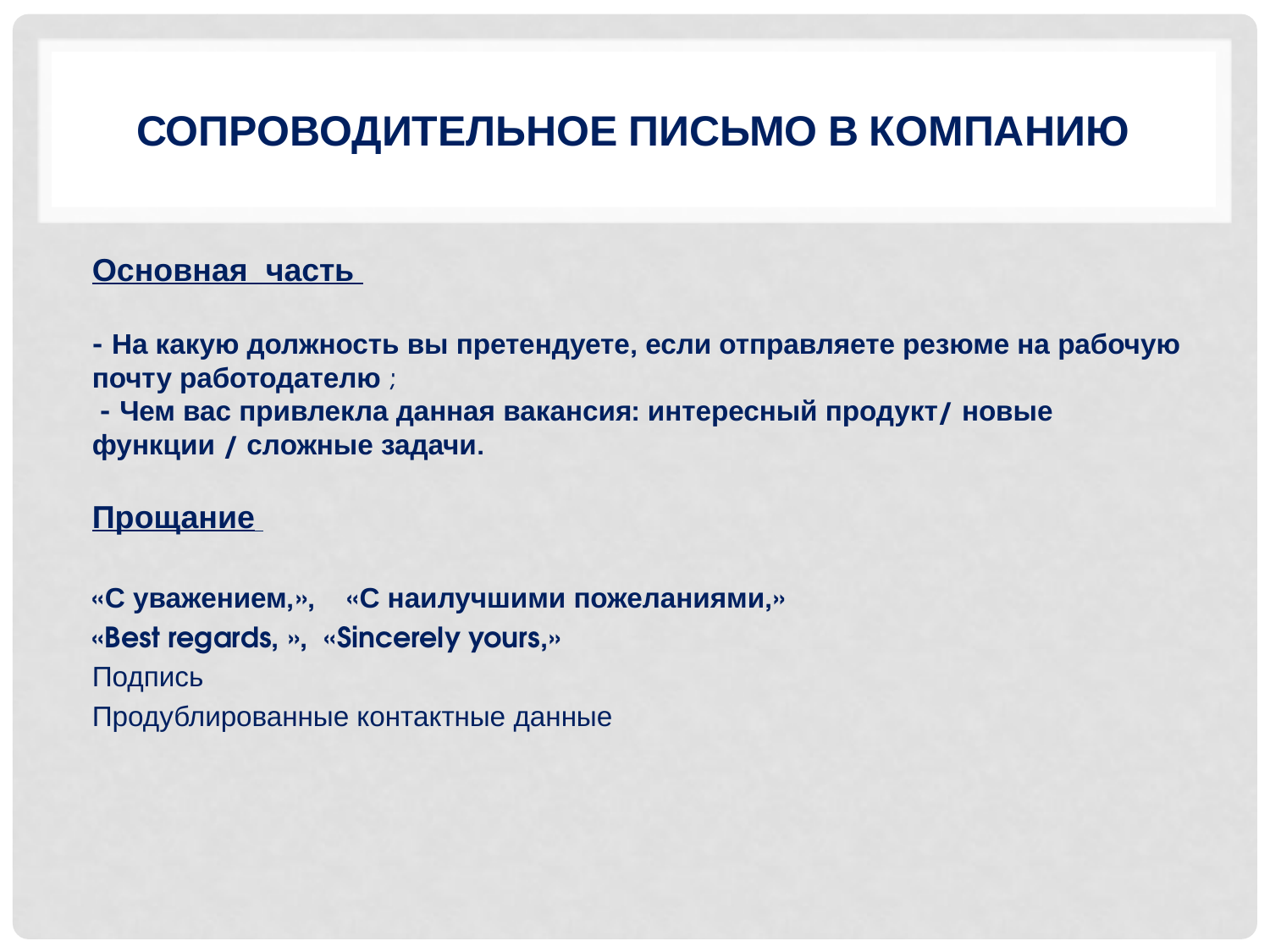

# сопроводительное письмо в компанию
Основная  часть
- На какую должность вы претендуете, если отправляете резюме на рабочую почту работодателю ; 
 - Чем вас привлекла данная вакансия: интересный продукт/ новые функции / сложные задачи.
Прощание

«С уважением,»,    «С наилучшими пожеланиями,»
«Best regards, »,  «Sincerely yours,»
Подпись
Продублированные контактные данные